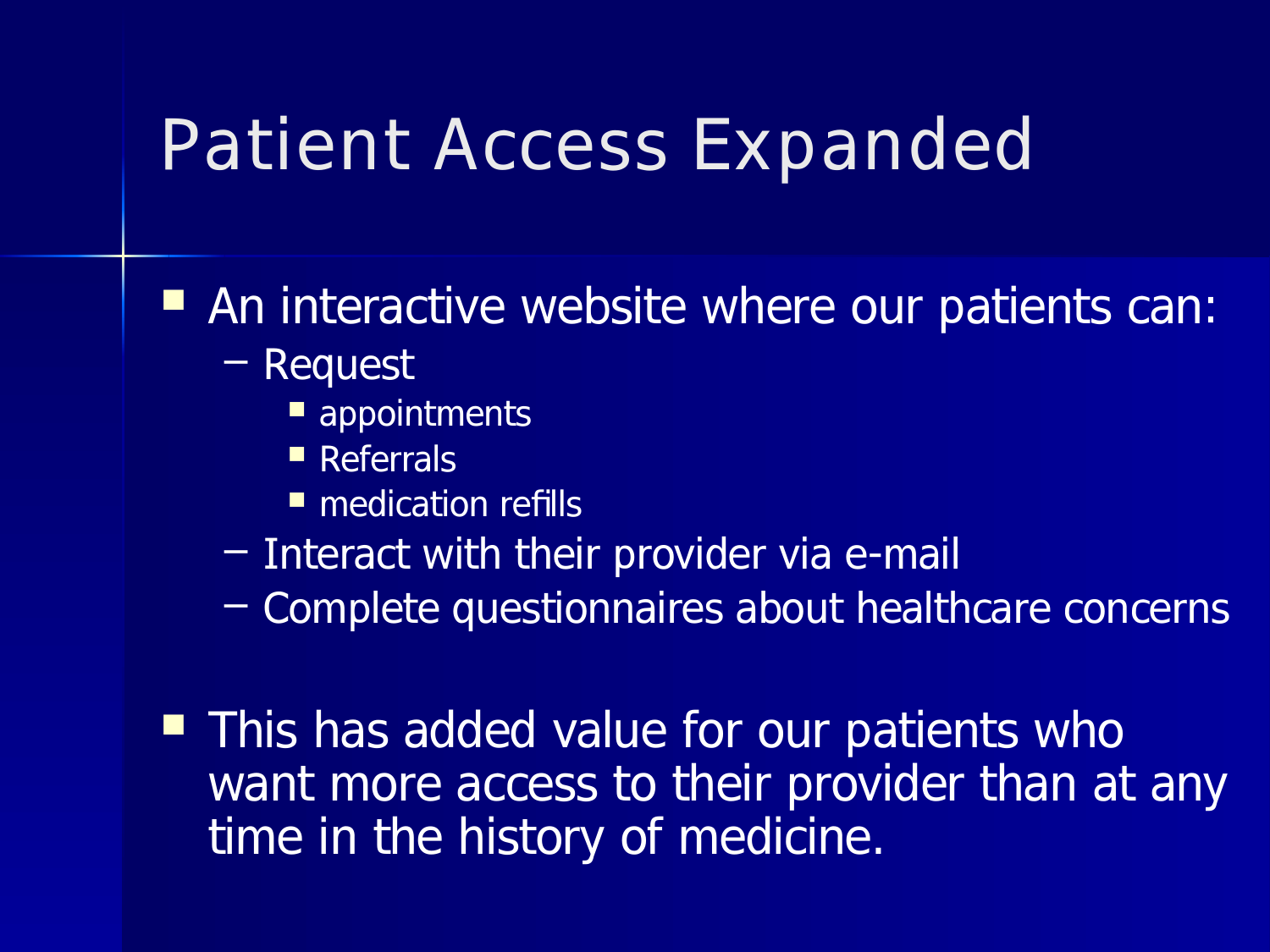

# Patient Access Expanded
An interactive website where our patients can:
Request
appointments
Referrals
medication refills
Interact with their provider via e-mail
Complete questionnaires about healthcare concerns

This has added value for our patients who want more access to their provider than at any time in the history of medicine.